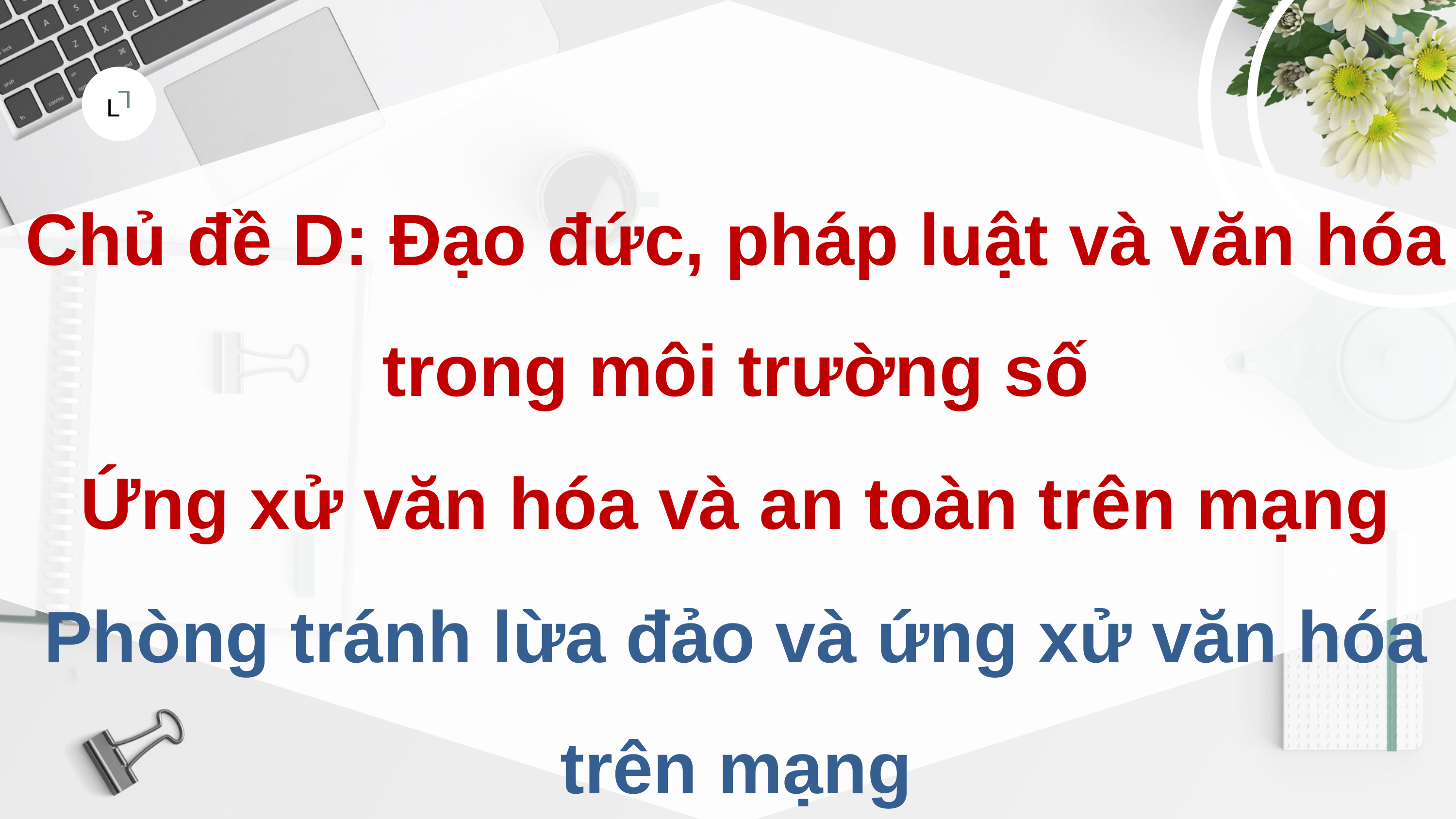

L
L
Chủ đề D: Đạo đức, pháp luật và văn hóa trong môi trường số
Ứng xử văn hóa và an toàn trên mạng
Phòng tránh lừa đảo và ứng xử văn hóa trên mạng